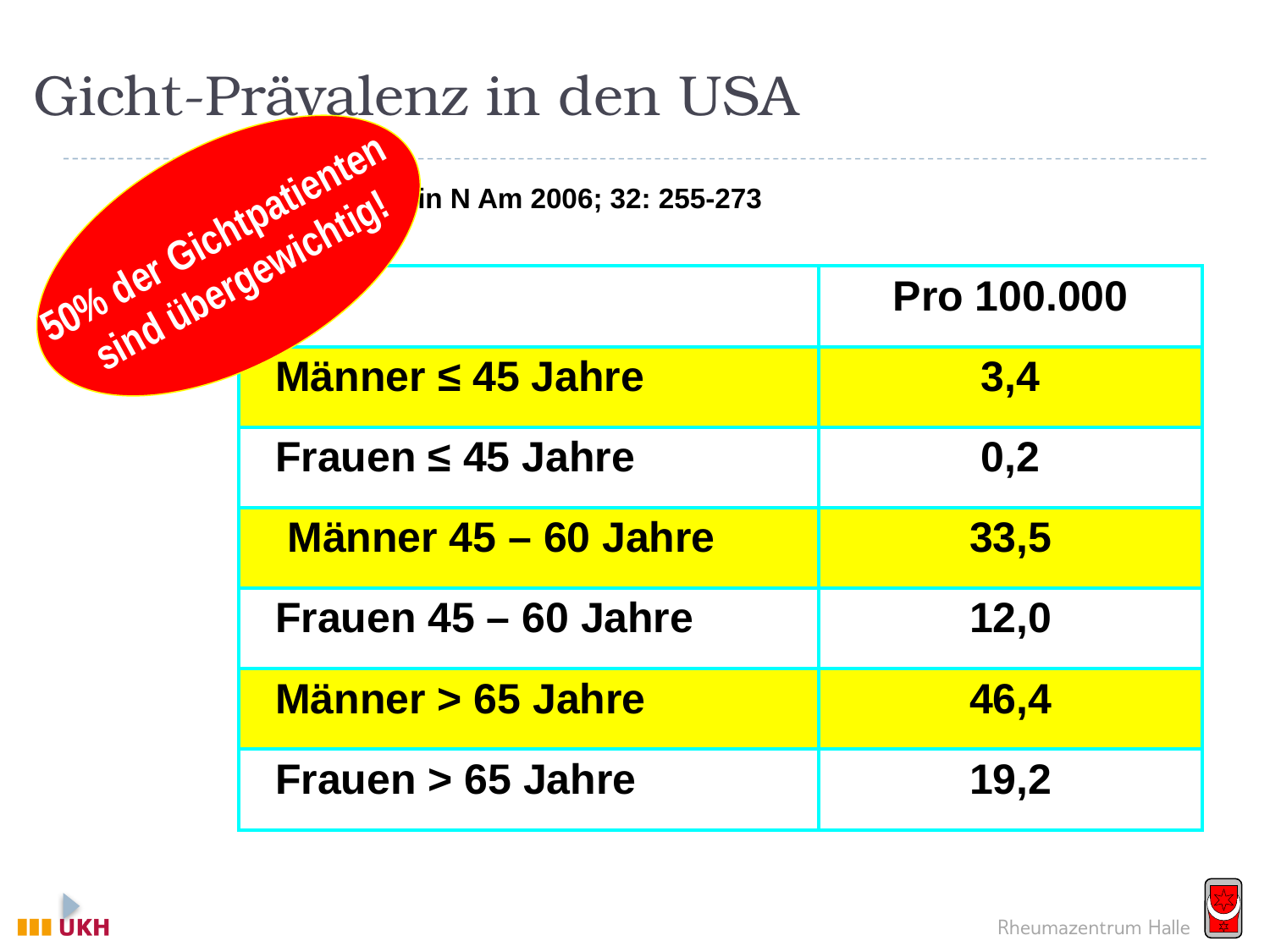

# Gicht-Prävalenz in den USA
50% der Gichtpatienten
sind übergewichtig!
Choi H  Rheum Dis Clin N Am 2006; 32: 255-273
|  | Pro 100.000 |
| --- | --- |
| Männer ≤ 45 Jahre | 3,4 |
| Frauen ≤ 45 Jahre | 0,2 |
| Männer 45 – 60 Jahre | 33,5 |
| Frauen 45 – 60 Jahre | 12,0 |
| Männer > 65 Jahre | 46,4 |
| Frauen > 65 Jahre | 19,2 |